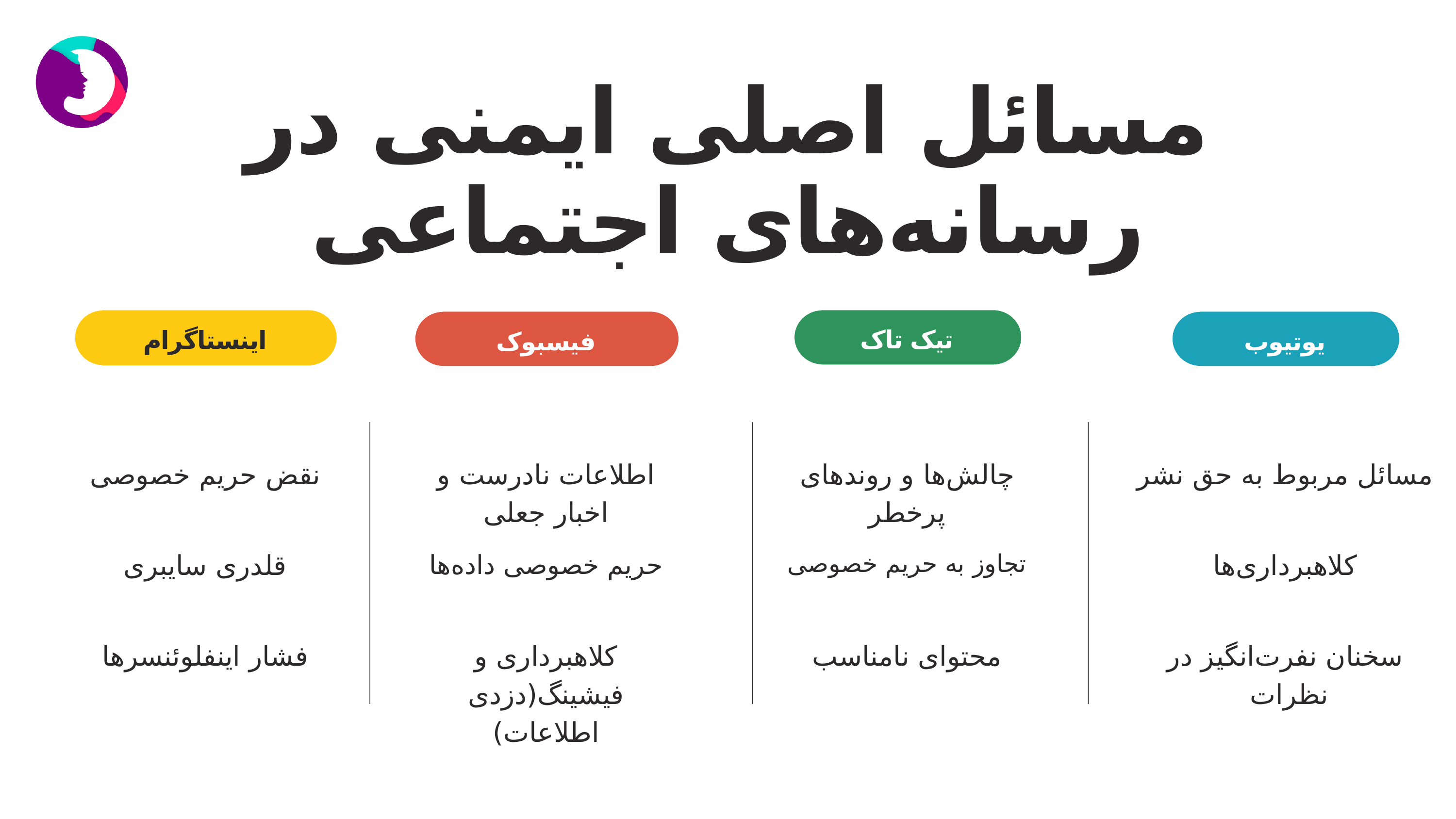

مسائل اصلی ایمنی در رسانه‌های اجتماعی

اینستاگرام

تیک تاک

فیسبوک

یوتیوب

نقض حریم خصوصی
اطلاعات نادرست و اخبار جعلی
چالش‌ها و روندهای پرخطر
مسائل مربوط به حق نشر
قلدری سایبری
کلاهبرداری‌ها
حریم خصوصی داده‌ها
تجاوز به حریم خصوصی
فشار اینفلوئنسرها
کلاهبرداری و فیشینگ(دزدی اطلاعات)
محتوای نامناسب
سخنان نفرت‌انگیز در نظرات